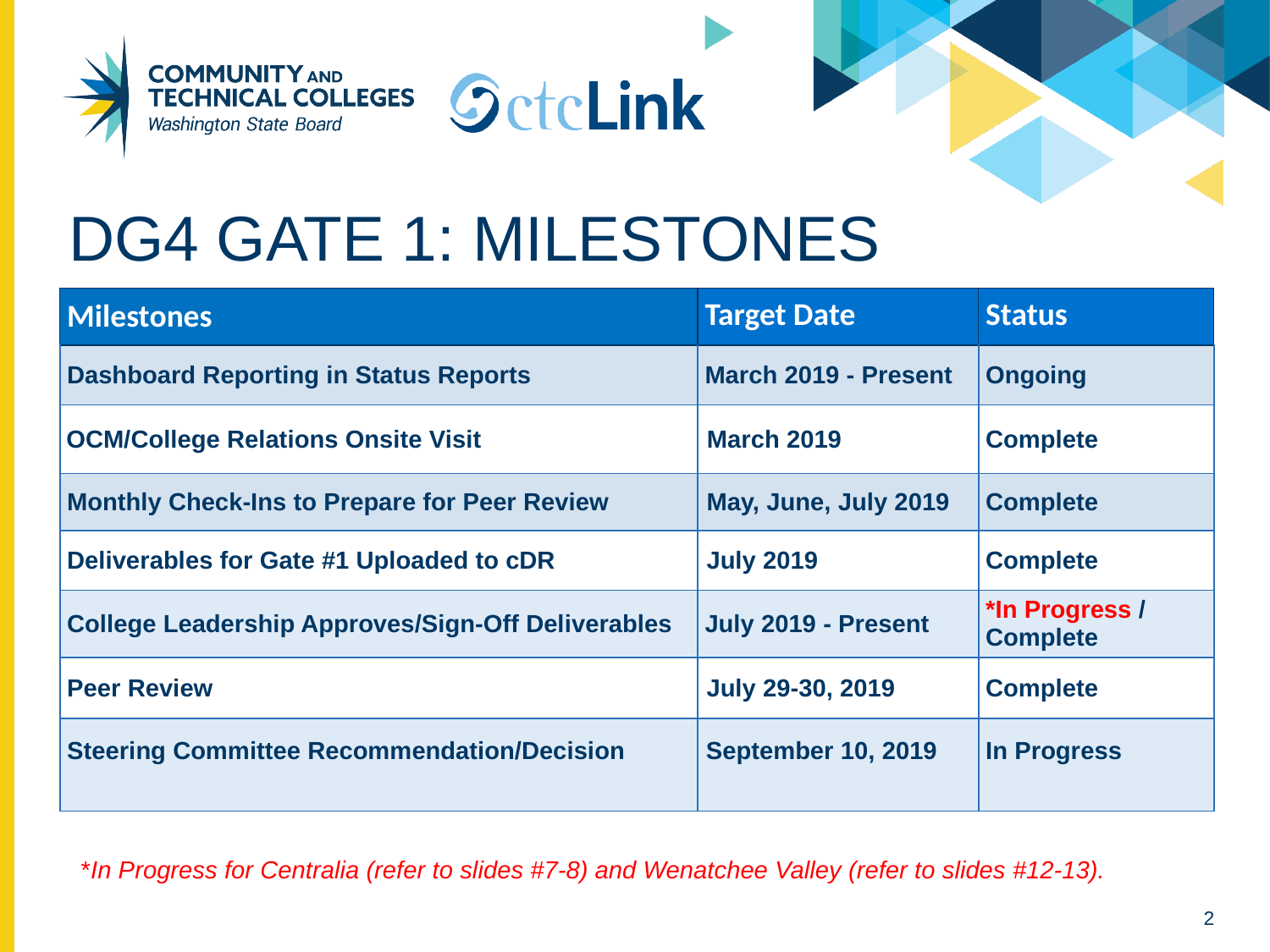

# DG4 GATE 1: milestones
| Milestones | Target Date | Status |
| --- | --- | --- |
| Dashboard Reporting in Status Reports | March 2019 - Present | Ongoing |
| OCM/College Relations Onsite Visit | March 2019 | Complete |
| Monthly Check-Ins to Prepare for Peer Review | May, June, July 2019 | Complete |
| Deliverables for Gate #1 Uploaded to cDR | July 2019 | Complete |
| College Leadership Approves/Sign-Off Deliverables | July 2019 - Present | \*In Progress / Complete |
| Peer Review | July 29-30, 2019 | Complete |
| Steering Committee Recommendation/Decision | September 10, 2019 | In Progress |
*In Progress for Centralia (refer to slides #7-8) and Wenatchee Valley (refer to slides #12-13).
2